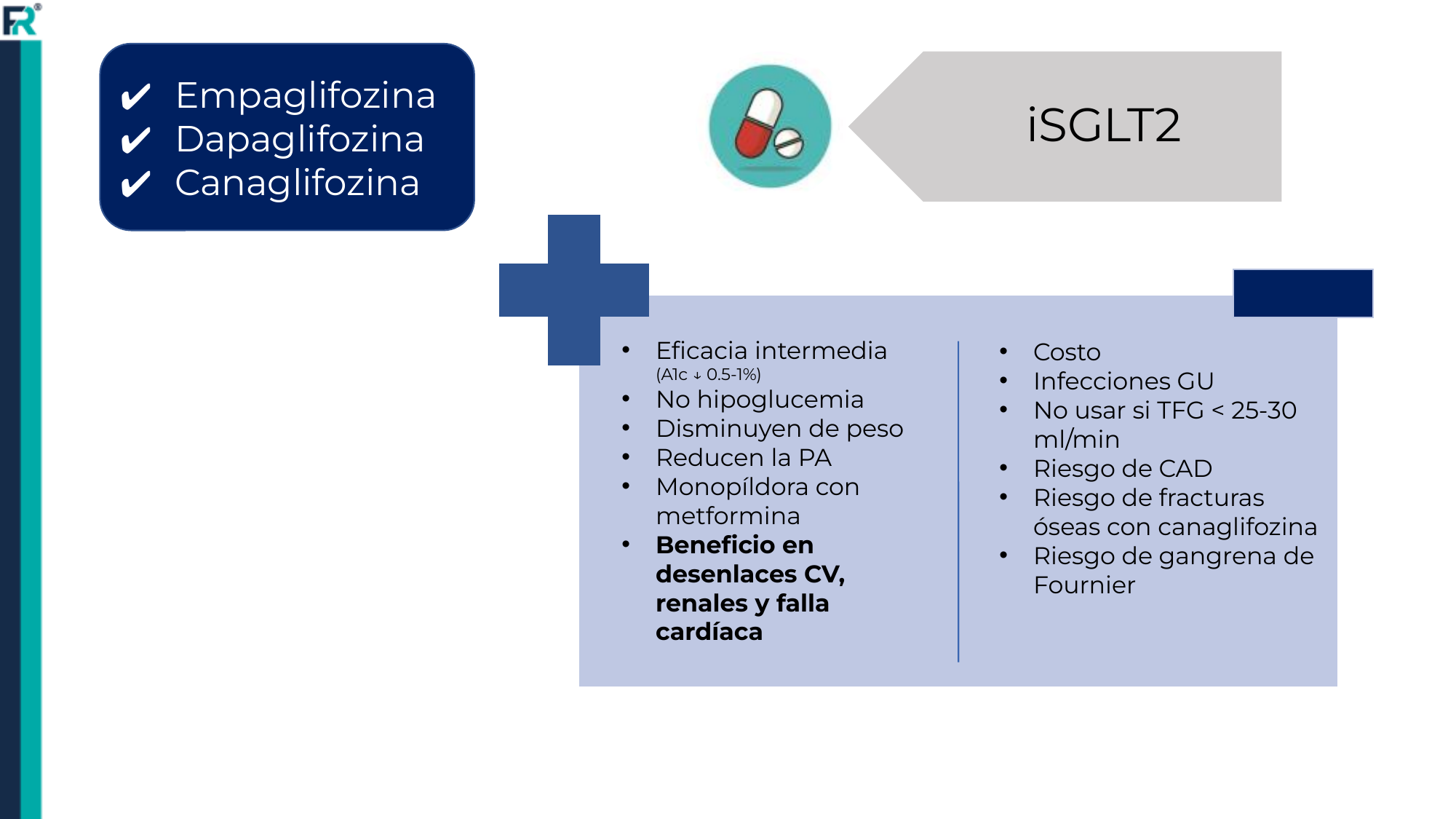

Empaglifozina
Dapaglifozina
Canaglifozina

iSGLT2

Eficacia intermedia      (A1c ↓ 0.5-1%)
No hipoglucemia
Disminuyen de peso
Reducen la PA
Monopíldora con metformina
Beneficio en desenlaces CV,  renales y falla cardíaca
Costo
Infecciones GU
No usar si TFG < 25-30 ml/min
Riesgo de CAD
Riesgo de fracturas óseas con canaglifozina
Riesgo de gangrena de Fournier